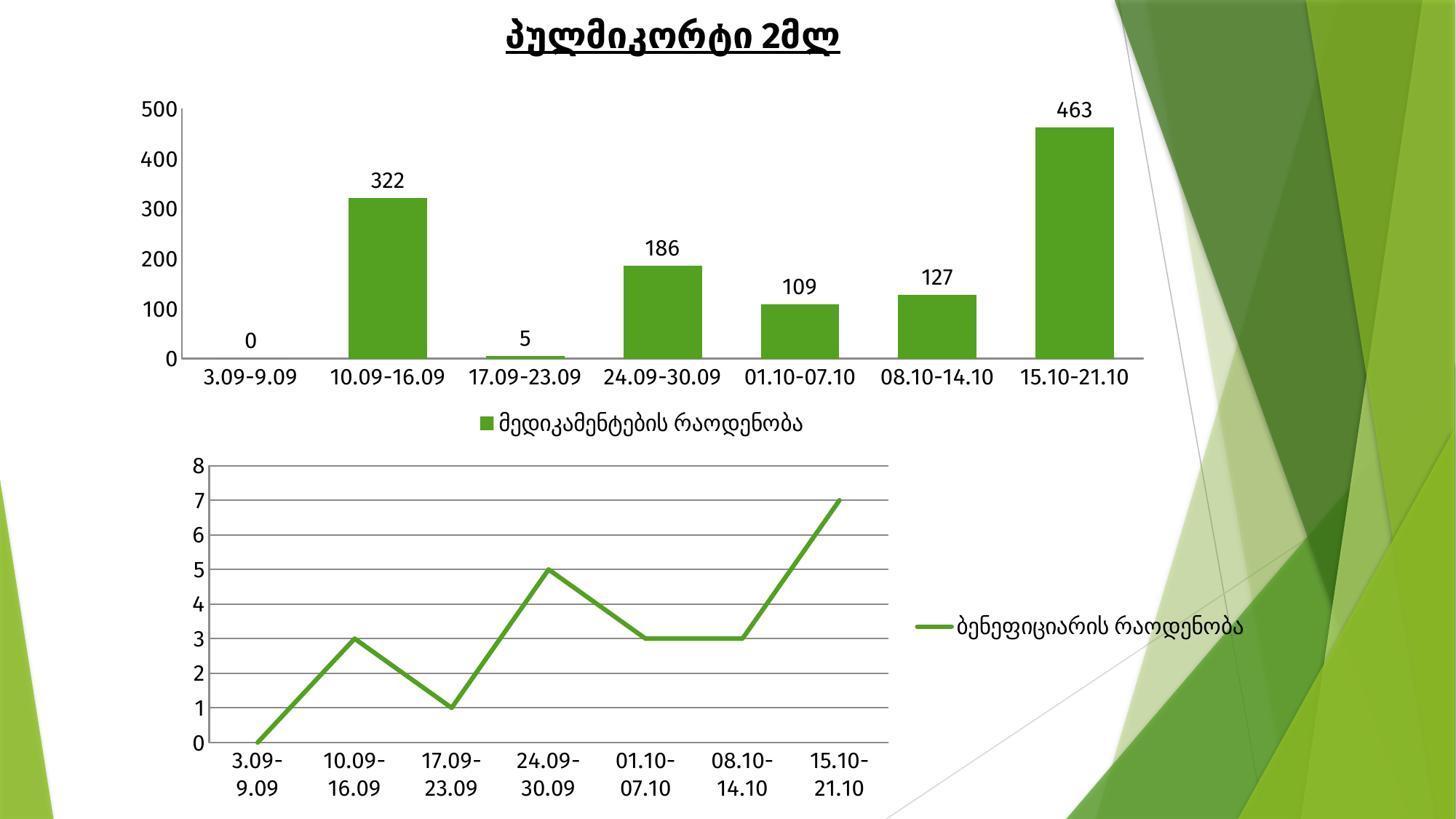

პულმიკორტი 2მლ

### Chart

| Category | მედიკამენტების რაოდენობა |
|---|---|
| 3.09-9.09 | 0.0 |
| 10.09-16.09 | 322.0 |
| 17.09-23.09 | 5.0 |
| 24.09-30.09 | 186.0 |
| 01.10-07.10 | 109.0 |
| 08.10-14.10 | 127.0 |
| 15.10-21.10 | 463.0 |

### Chart

| Category | ბენეფიციარის რაოდენობა |
|---|---|
| 3.09-9.09 | 0.0 |
| 10.09-16.09 | 3.0 |
| 17.09-23.09 | 1.0 |
| 24.09-30.09 | 5.0 |
| 01.10-07.10 | 3.0 |
| 08.10-14.10 | 3.0 |
| 15.10-21.10 | 7.0 |